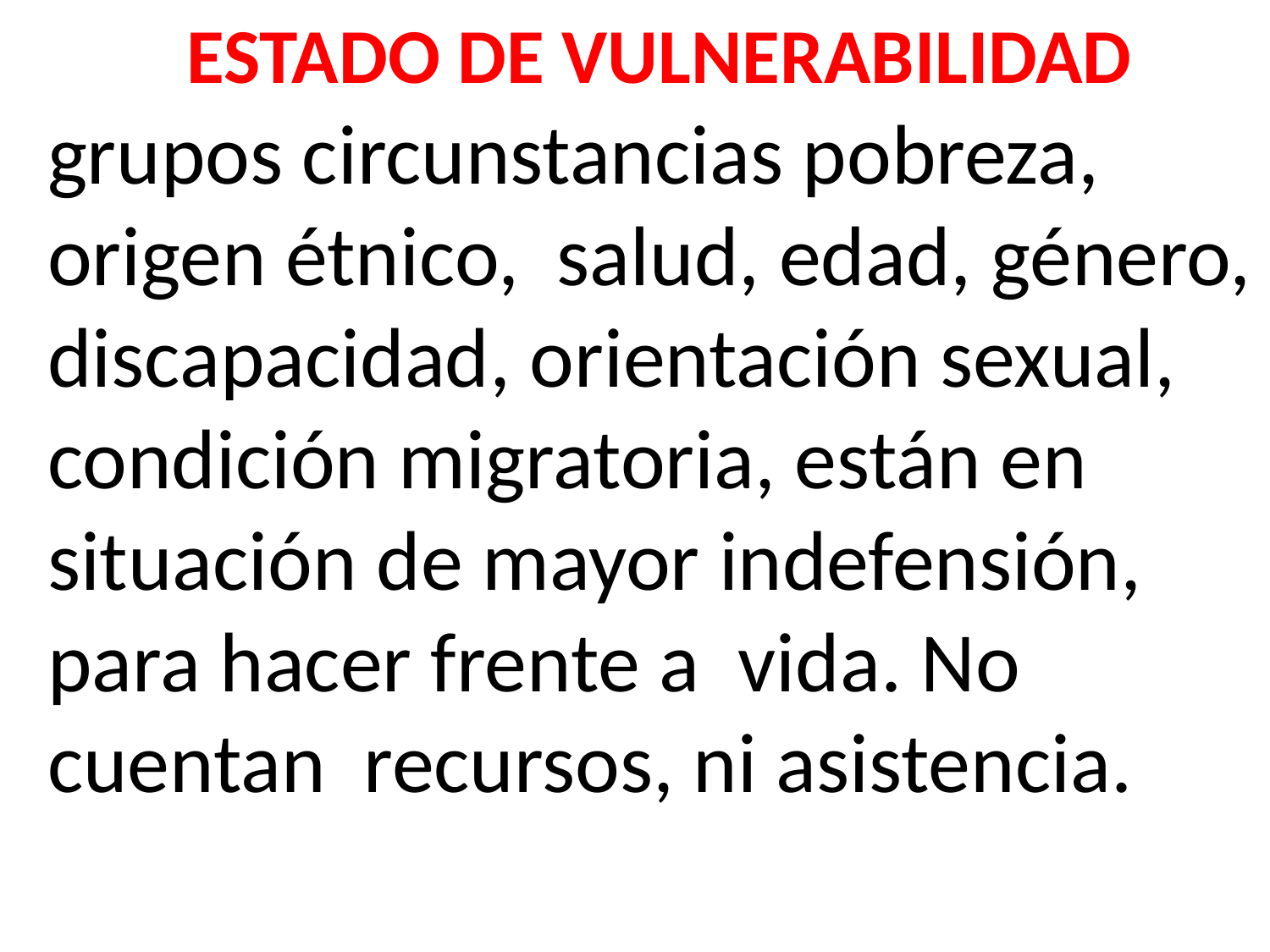

ESTADO DE VULNERABILIDAD
grupos circunstancias pobreza, origen étnico,  salud, edad, género, discapacidad, orientación sexual, condición migratoria, están en situación de mayor indefensión, para hacer frente a  vida. No cuentan  recursos, ni asistencia.